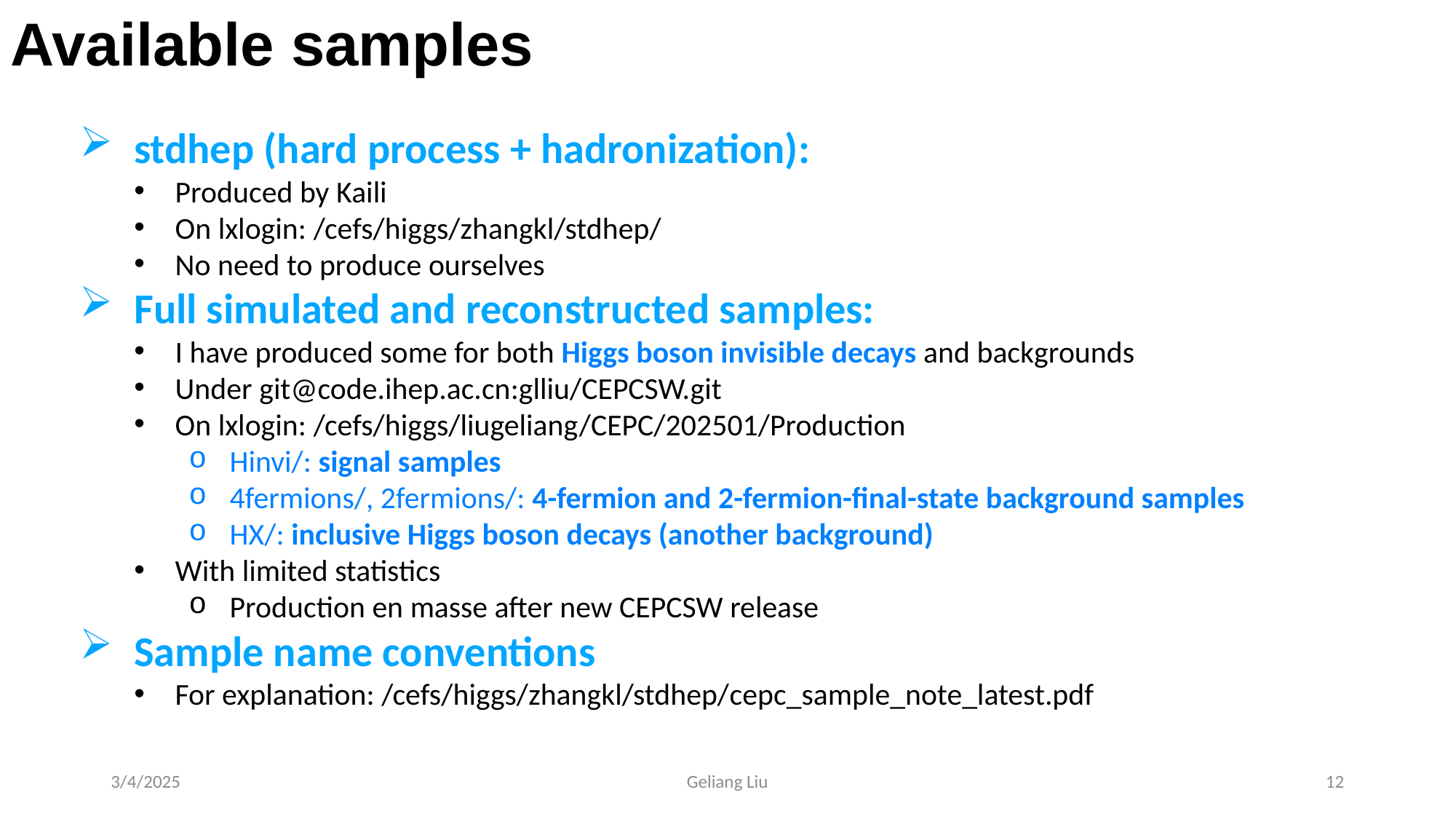

Available samples
stdhep (hard process + hadronization):
Produced by Kaili
On lxlogin: /cefs/higgs/zhangkl/stdhep/
No need to produce ourselves
Full simulated and reconstructed samples:
I have produced some for both Higgs boson invisible decays and backgrounds
Under git@code.ihep.ac.cn:glliu/CEPCSW.git
On lxlogin: /cefs/higgs/liugeliang/CEPC/202501/Production
Hinvi/: signal samples
4fermions/, 2fermions/: 4-fermion and 2-fermion-final-state background samples
HX/: inclusive Higgs boson decays (another background)
With limited statistics
Production en masse after new CEPCSW release
Sample name conventions
For explanation: /cefs/higgs/zhangkl/stdhep/cepc_sample_note_latest.pdf

3/4/2025
Geliang Liu
12